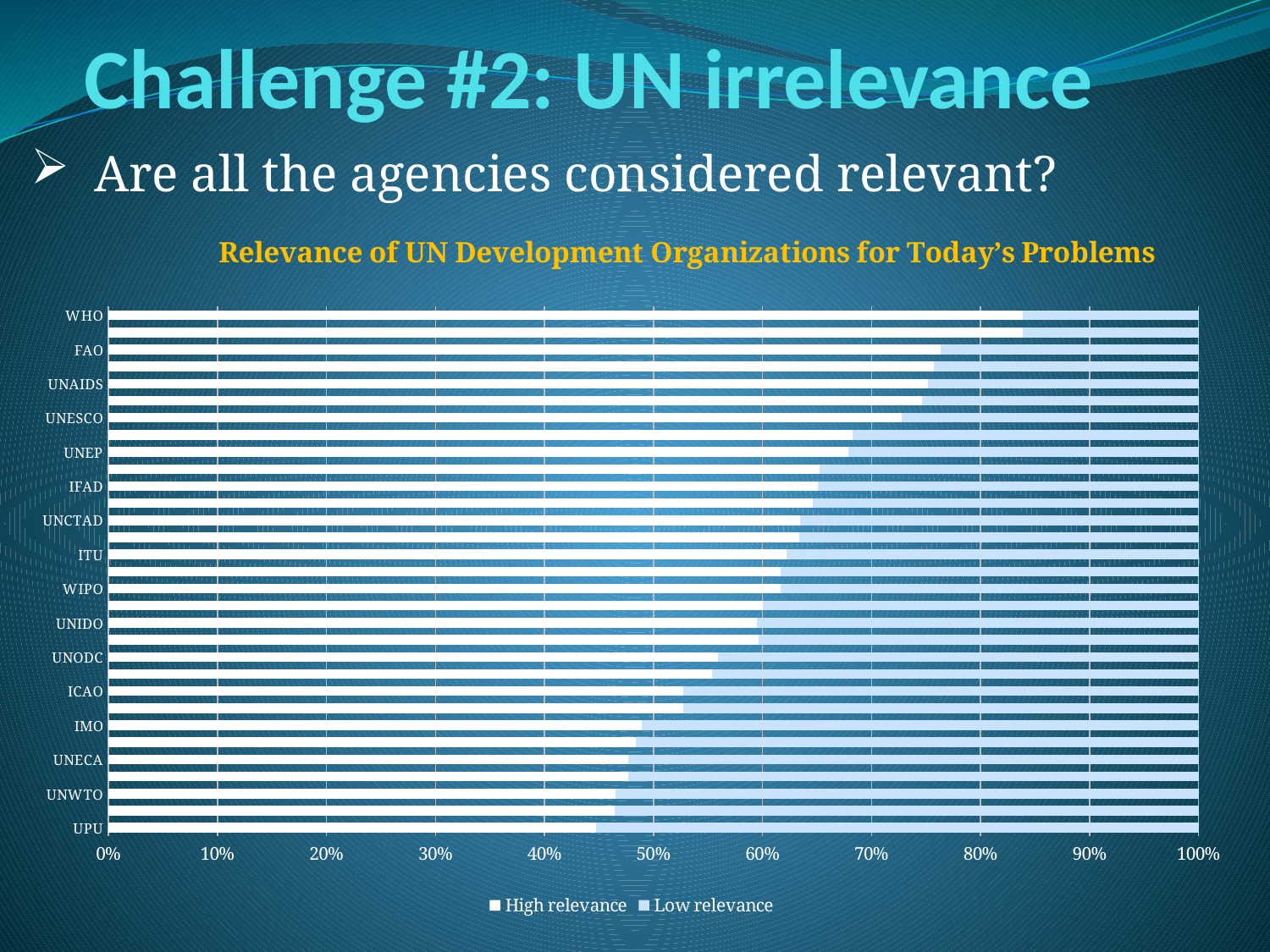

# Challenge #2: UN irrelevance
Are all the agencies considered relevant?

### Chart: Relevance of UN Development Organizations for Today’s Problems

| Category | High relevance | Low relevance |
|---|---|---|
| UPU | 269.0 | 333.0 |
| UNESCWA | 200.0 | 231.0 |
| UNWTO | 383.0 | 441.0 |
| UNECE | 347.0 | 381.0 |
| UNECA | 347.0 | 381.0 |
| UNOPS | 452.0 | 482.0 |
| IMO | 319.0 | 333.0 |
| UNESCAP | 445.0 | 399.0 |
| ICAO | 355.0 | 318.0 |
| UNDESA | 590.0 | 476.0 |
| UNODC | 544.0 | 429.0 |
| WMO | 467.0 | 316.0 |
| UNIDO | 824.0 | 561.0 |
| UN HABITAT | 750.0 | 500.0 |
| WIPO | 728.0 | 452.0 |
| UNECLAC | 630.0 | 392.0 |
| ITU | 550.0 | 334.0 |
| ITC | 726.0 | 420.0 |
| UNCTAD | 916.0 | 528.0 |
| ILO | 918.0 | 503.0 |
| IFAD | 797.0 | 427.0 |
| UNFPA | 862.0 | 459.0 |
| UNEP | 970.0 | 459.0 |
| UN WOMEN | 969.0 | 450.0 |
| UNESCO | 1420.0 | 532.0 |
| WFP | 1060.0 | 361.0 |
| UNAIDS | 1101.0 | 364.0 |
| UNDP | 1560.0 | 500.0 |
| FAO | 1452.0 | 450.0 |
| UNICEF | 1723.0 | 331.0 |
| WHO | 1650.0 | 317.0 |